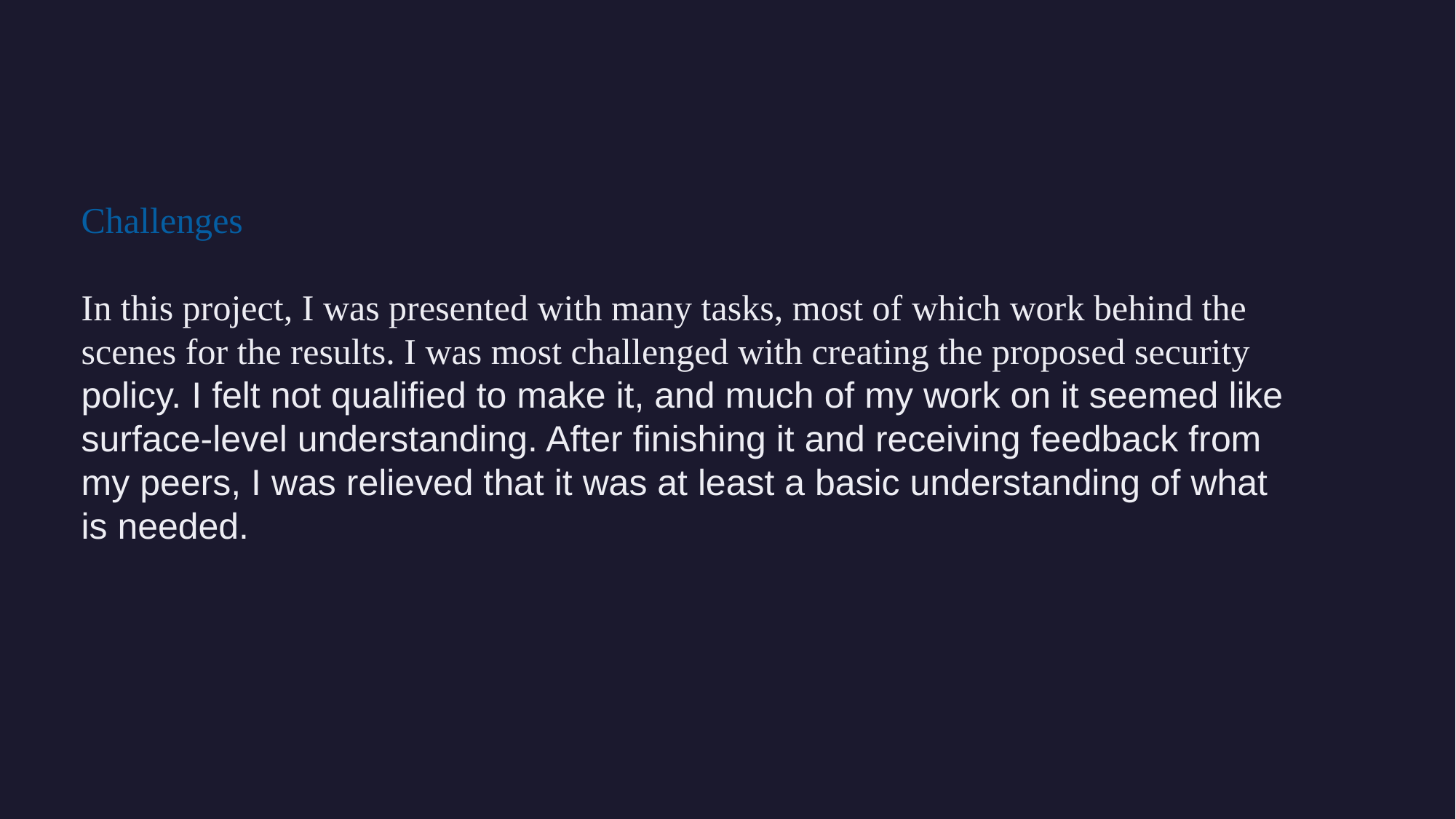

Challenges

In this project, I was presented with many tasks, most of which work behind the scenes for the results. I was most challenged with creating the proposed security policy. I felt not qualified to make it, and much of my work on it seemed like surface-level understanding. After finishing it and receiving feedback from my peers, I was relieved that it was at least a basic understanding of what is needed.